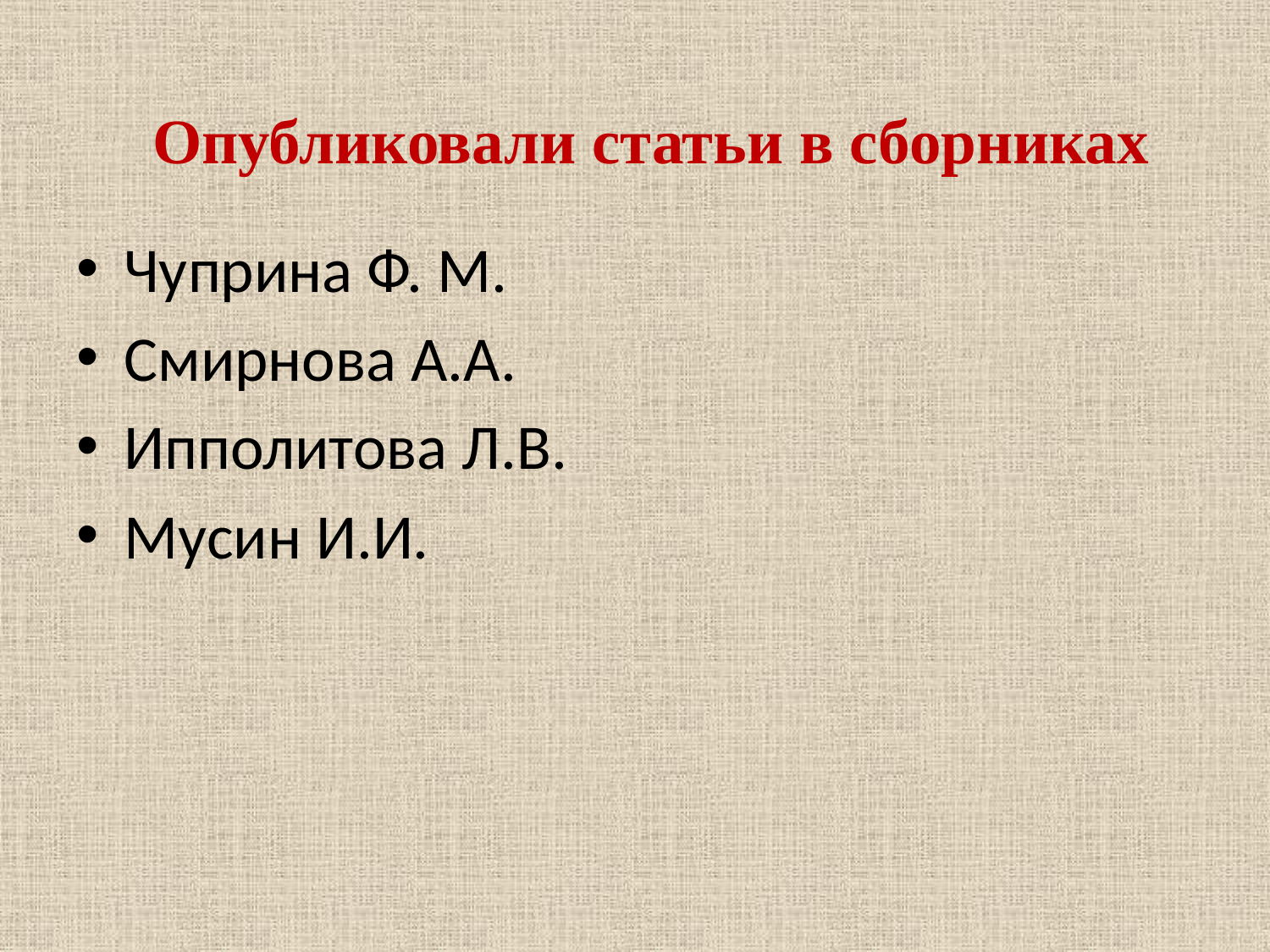

# Опубликовали статьи в сборниках
Чуприна Ф. М.
Смирнова А.А.
Ипполитова Л.В.
Мусин И.И.